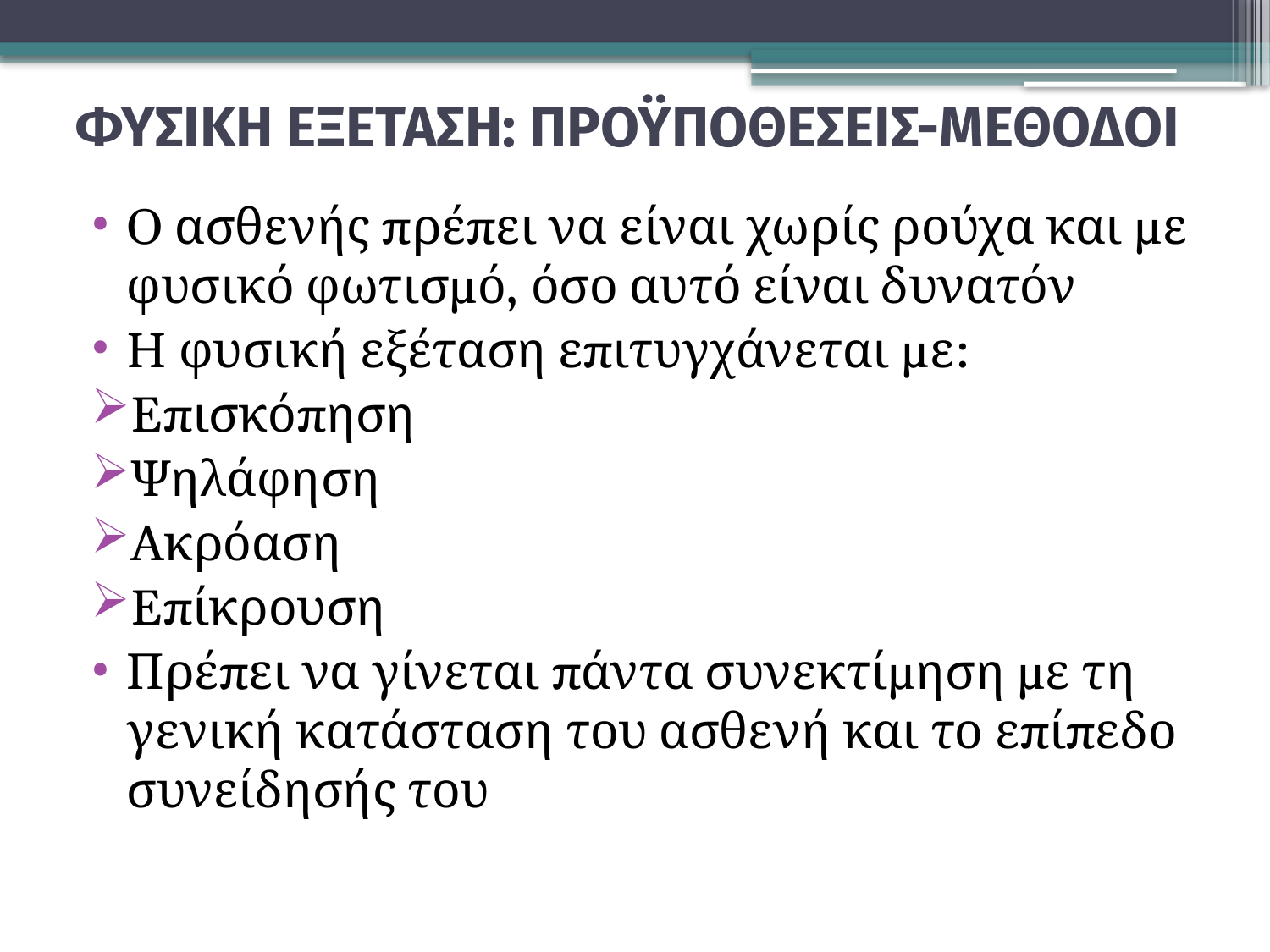

# ΦΥΣΙΚΗ ΕΞΕΤΑΣΗ: ΠΡΟΫΠΟΘΕΣΕΙΣ-ΜΕΘΟΔΟΙ
Ο ασθενής πρέπει να είναι χωρίς ρούχα και με φυσικό φωτισμό, όσο αυτό είναι δυνατόν
Η φυσική εξέταση επιτυγχάνεται με:
Επισκόπηση
Ψηλάφηση
Ακρόαση
Επίκρουση
Πρέπει να γίνεται πάντα συνεκτίμηση με τη γενική κατάσταση του ασθενή και το επίπεδο συνείδησής του